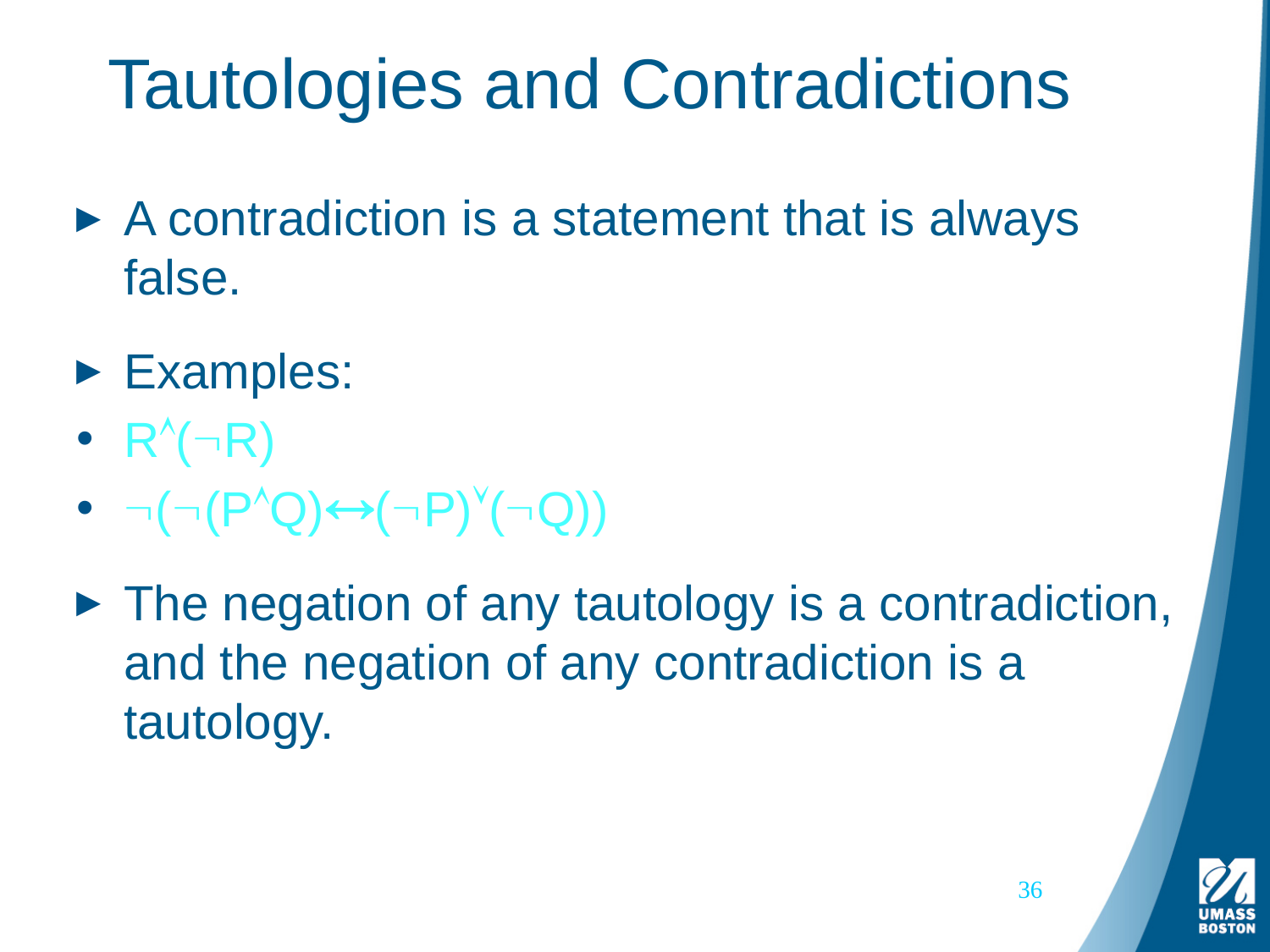

# Tautologies and Contradictions
A contradiction is a statement that is always false.

Examples:
R∧(¬R)
¬(¬(P∧Q)↔(¬P)∨(¬Q))

The negation of any tautology is a contradiction, and the negation of any contradiction is a tautology.
36